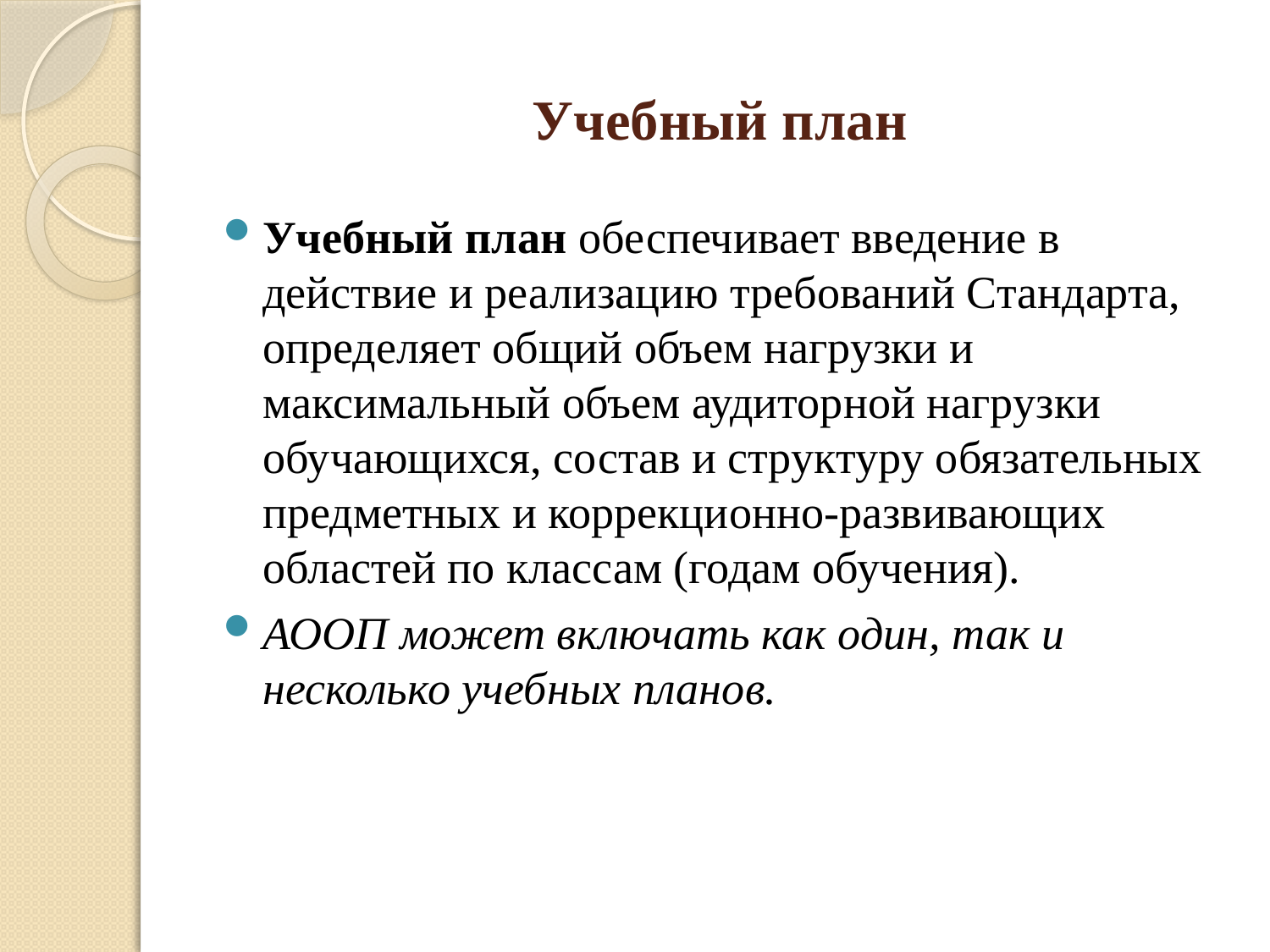

# Учебный план
Учебный план обеспечивает введение в действие и реализацию требований Стандарта, определяет общий объем нагрузки и максимальный объем аудиторной нагрузки обучающихся, состав и структуру обязательных предметных и коррекционно-развивающих областей по классам (годам обучения).
АООП может включать как один, так и несколько учебных планов.